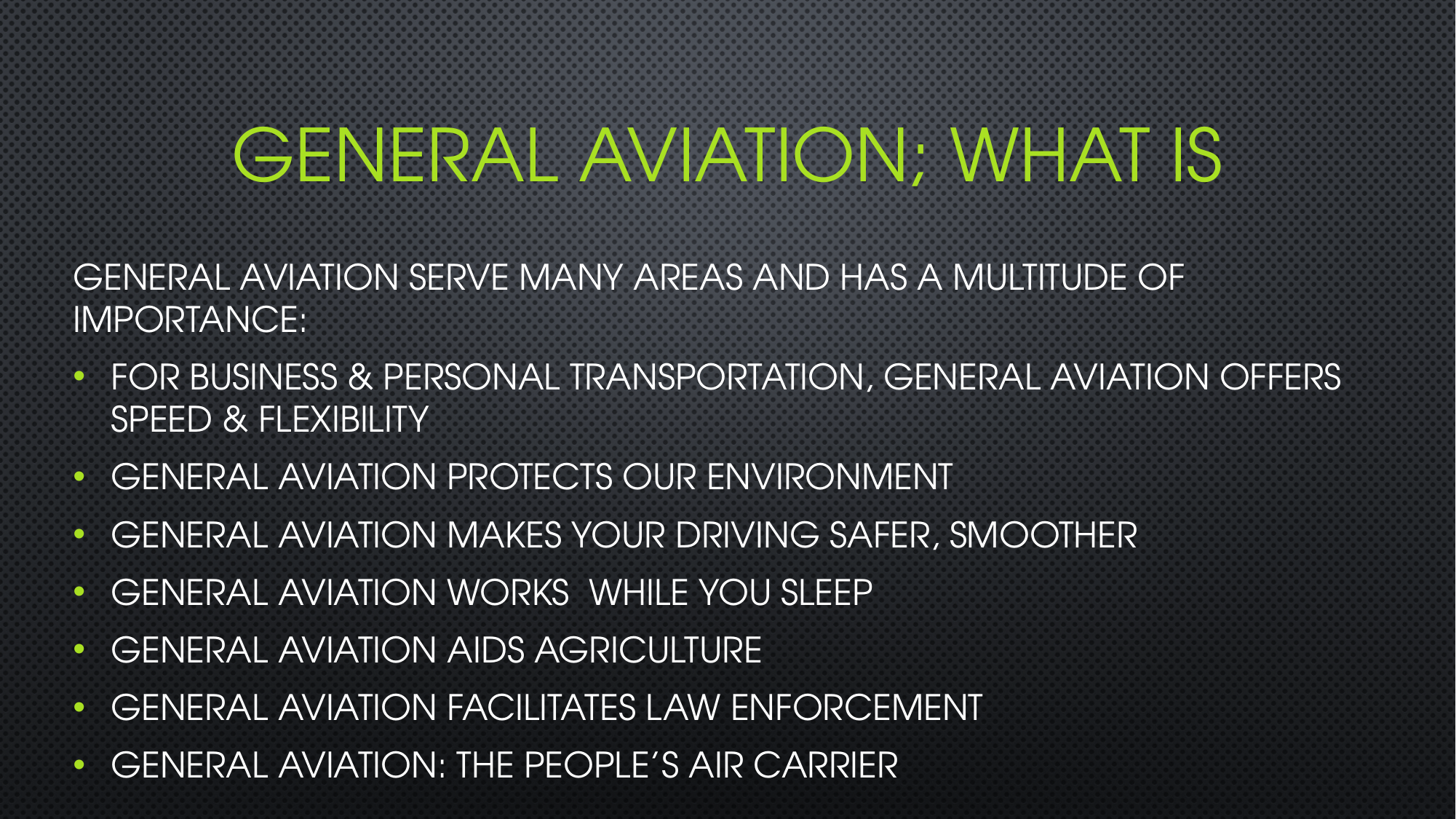

# General aviation; what is
General Aviation serve many areas and has a multitude of importance:
FOR BUSINESS & PERSONAL TRANSPORTATION, GENERAL AVIATION OFFERS SPEED & FLEXIBILITY
GENERAL AVIATION PROTECTS OUR ENVIRONMENT
GENERAL AVIATION MAKES YOUR DRIVING SAFER, SMOOTHER
GENERAL AVIATION WORKS  WHILE YOU SLEEP
GENERAL AVIATION AIDS AGRICULTURE
GENERAL AVIATION FACILITATES LAW ENFORCEMENT
GENERAL AVIATION: THE PEOPLE’S AIR CARRIER